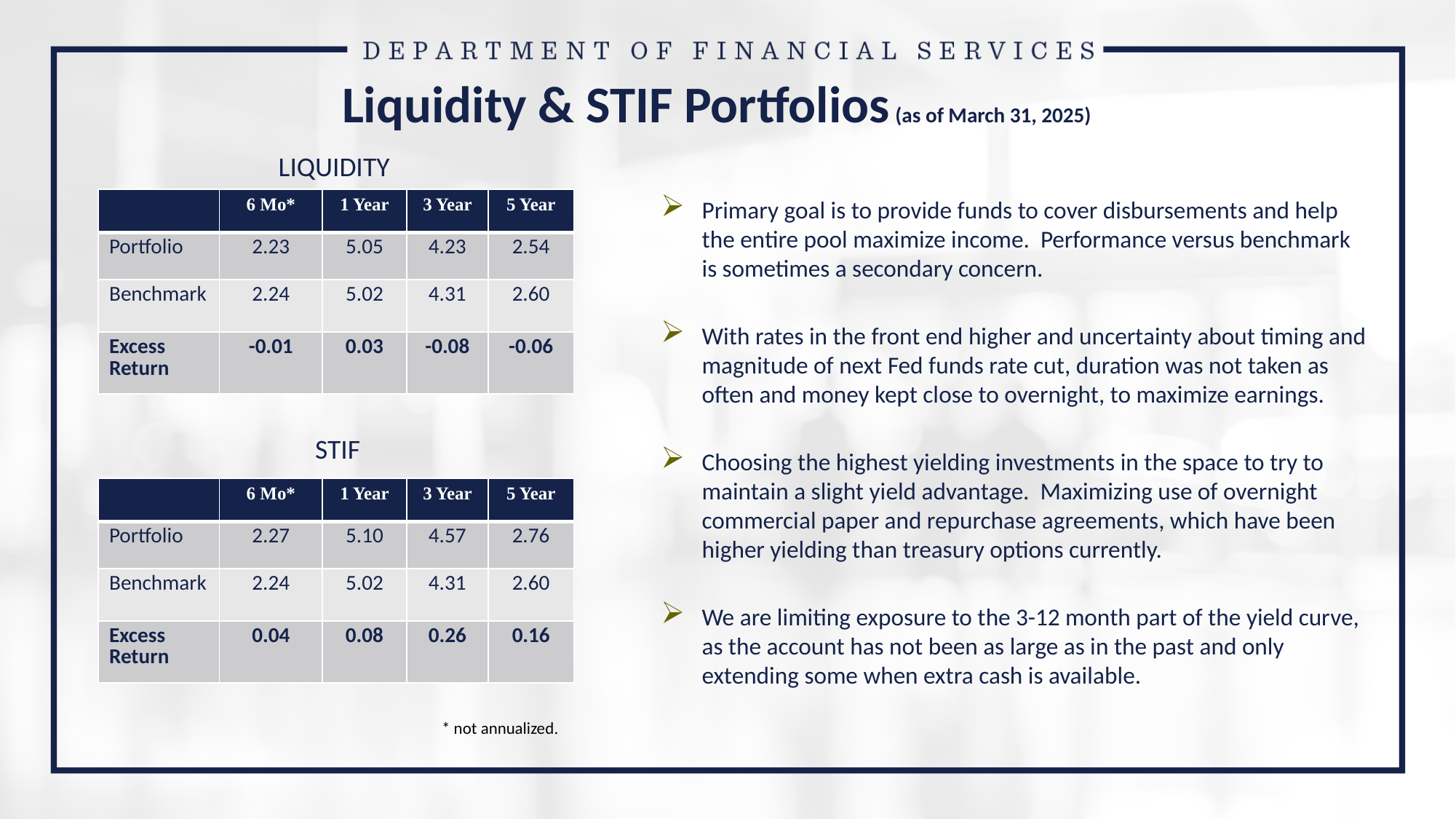

# Liquidity & STIF Portfolios (as of March 31, 2025)
LIQUIDITY
|  | 6 Mo\* | 1 Year | 3 Year | 5 Year |
| --- | --- | --- | --- | --- |
| Portfolio | 2.23 | 5.05 | 4.23 | 2.54 |
| Benchmark | 2.24 | 5.02 | 4.31 | 2.60 |
| Excess Return | -0.01 | 0.03 | -0.08 | -0.06 |
Primary goal is to provide funds to cover disbursements and help the entire pool maximize income.  Performance versus benchmark is sometimes a secondary concern.

With rates in the front end higher and uncertainty about timing and magnitude of next Fed funds rate cut, duration was not taken as often and money kept close to overnight, to maximize earnings.

Choosing the highest yielding investments in the space to try to maintain a slight yield advantage.  Maximizing use of overnight commercial paper and repurchase agreements, which have been higher yielding than treasury options currently.

We are limiting exposure to the 3-12 month part of the yield curve, as the account has not been as large as in the past and only extending some when extra cash is available.

STIF
|  | 6 Mo\* | 1 Year | 3 Year | 5 Year |
| --- | --- | --- | --- | --- |
| Portfolio | 2.27 | 5.10 | 4.57 | 2.76 |
| Benchmark | 2.24 | 5.02 | 4.31 | 2.60 |
| Excess Return | 0.04 | 0.08 | 0.26 | 0.16 |
* not annualized.